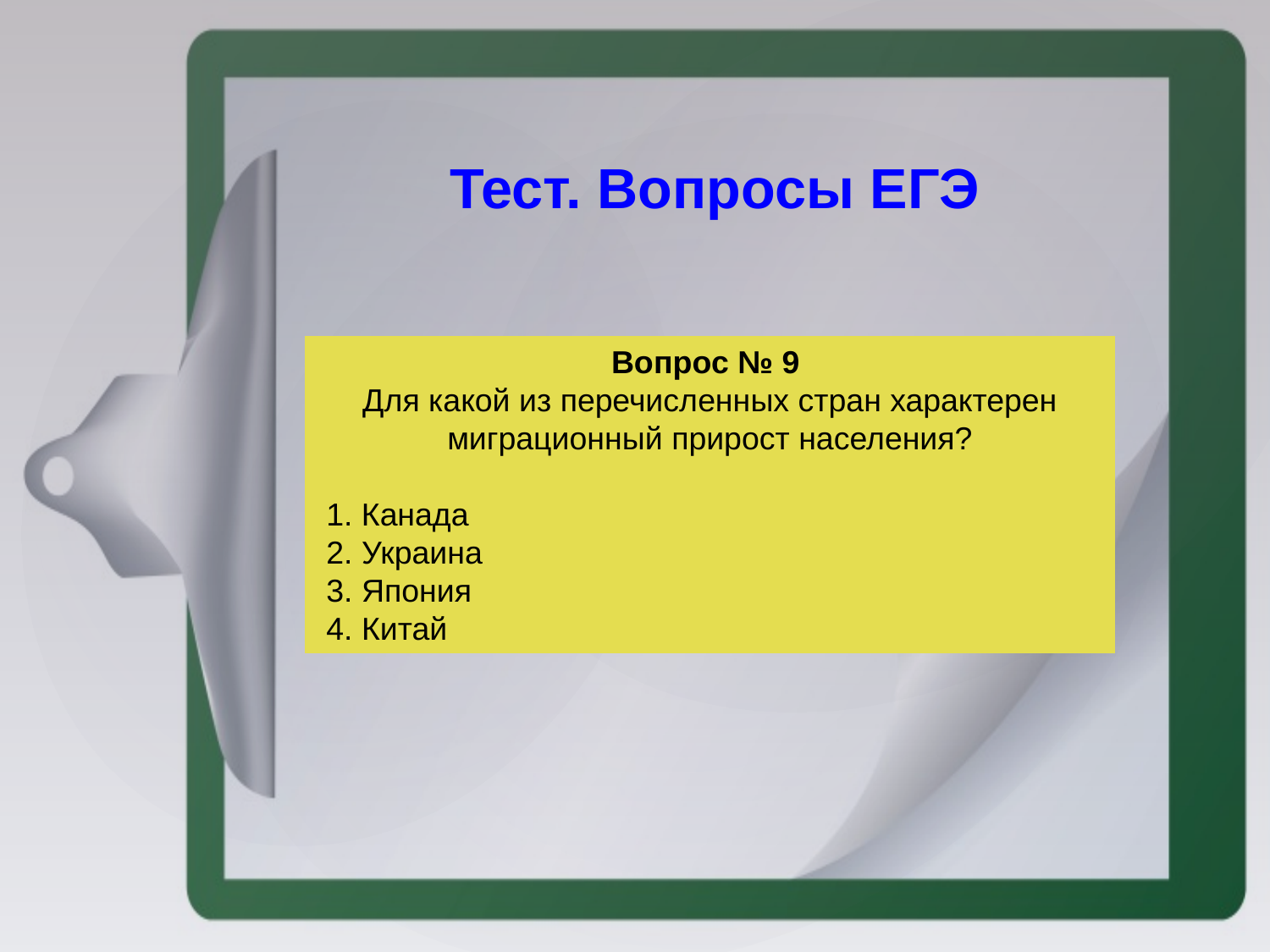

Тест. Вопросы ЕГЭ

Вопрос № 9 
Для какой из перечисленных стран характерен миграционный прирост населения?

 1. Канада
 2. Украина
 3. Япония
 4. Китай